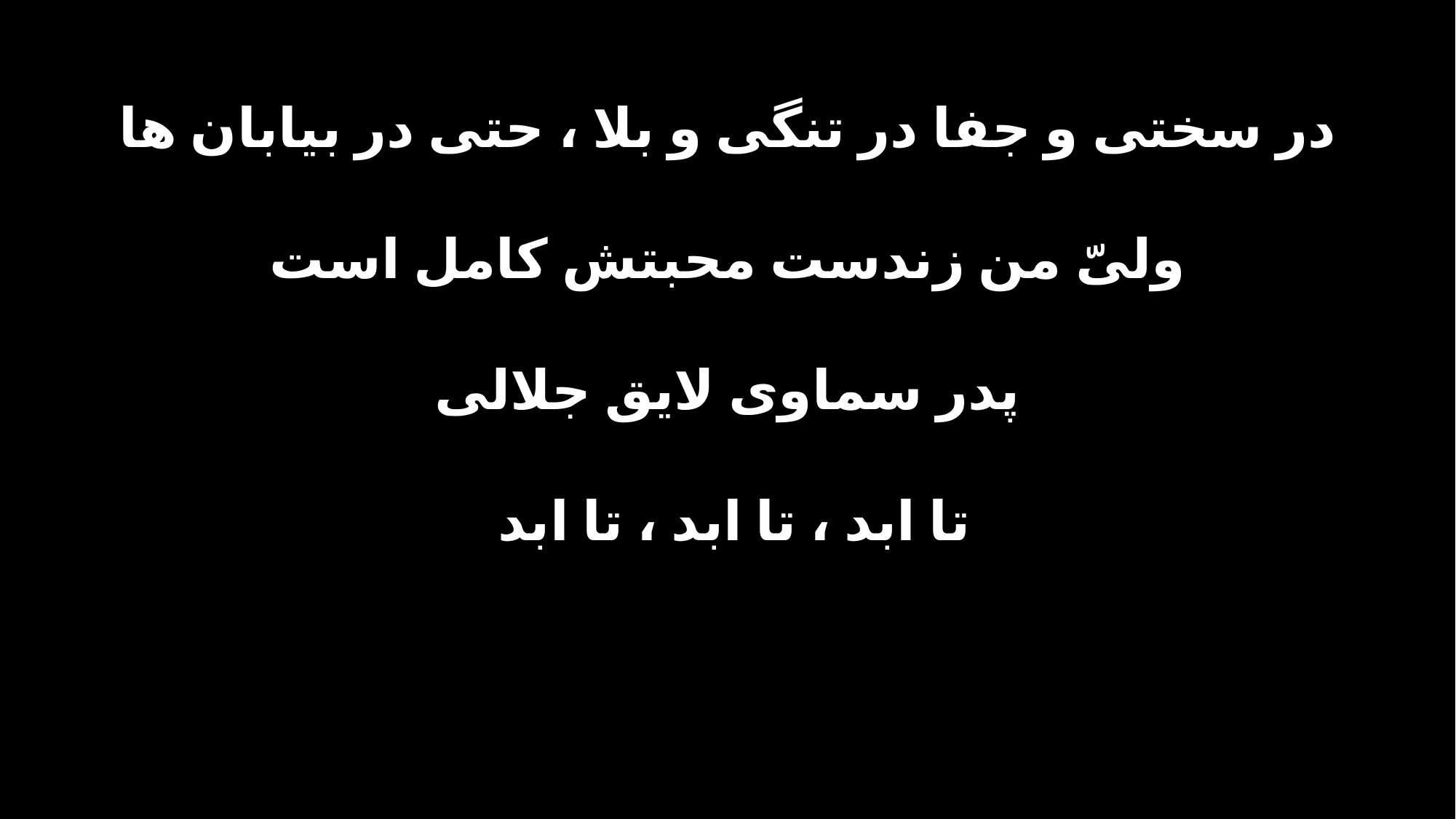

در سختی و جفا در تنگی و بلا ، حتی در بیابان ها
ولیّ من زندست محبتش کامل است
پدر سماوی لایق جلالی
تا ابد ، تا ابد ، تا ابد